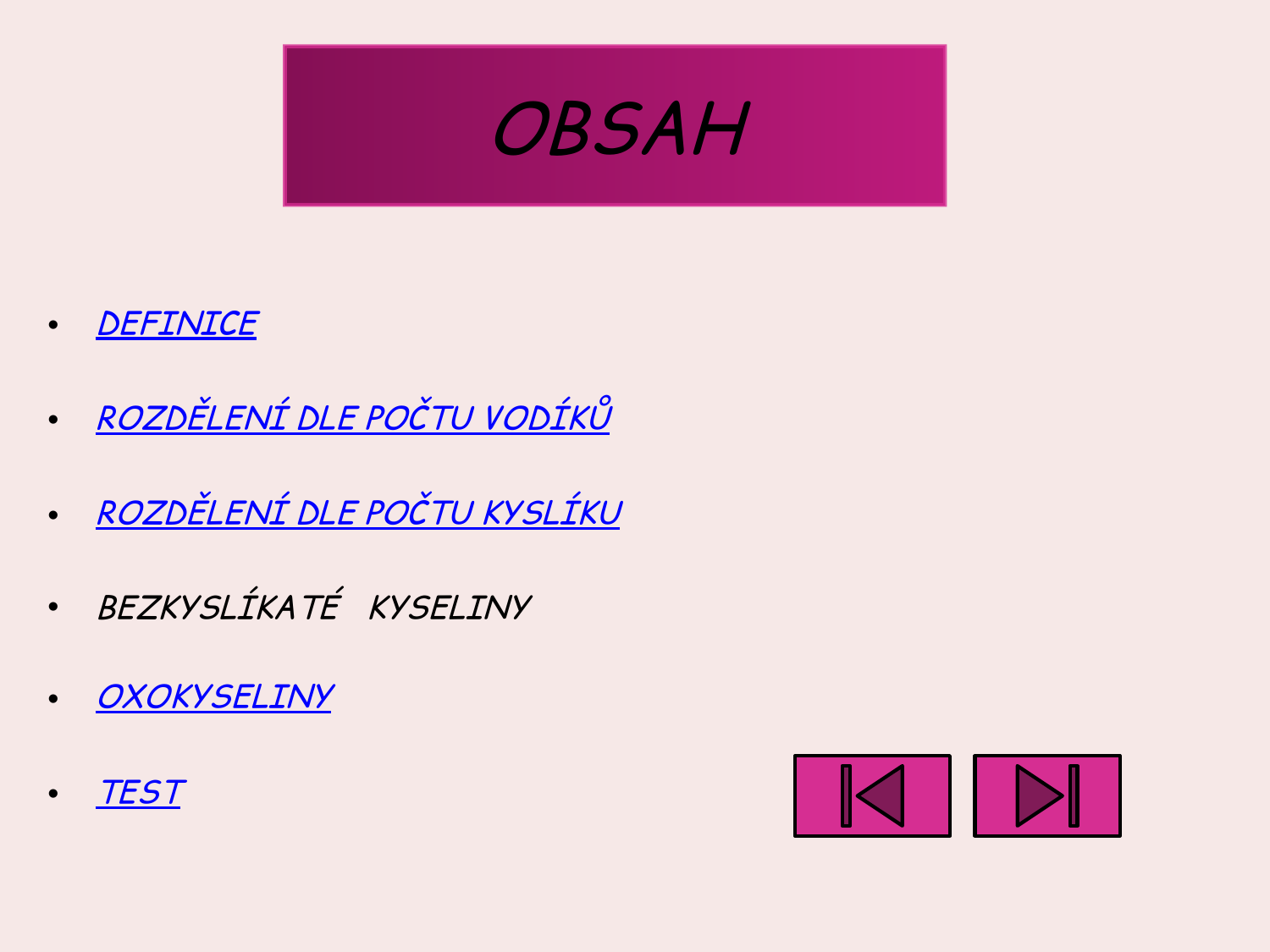

# OBSAH
DEFINICE

ROZDĚLENÍ DLE POČTU VODÍKŮ

ROZDĚLENÍ DLE POČTU KYSLÍKU

BEZKYSLÍKATÉ   KYSELINY

OXOKYSELINY

TEST